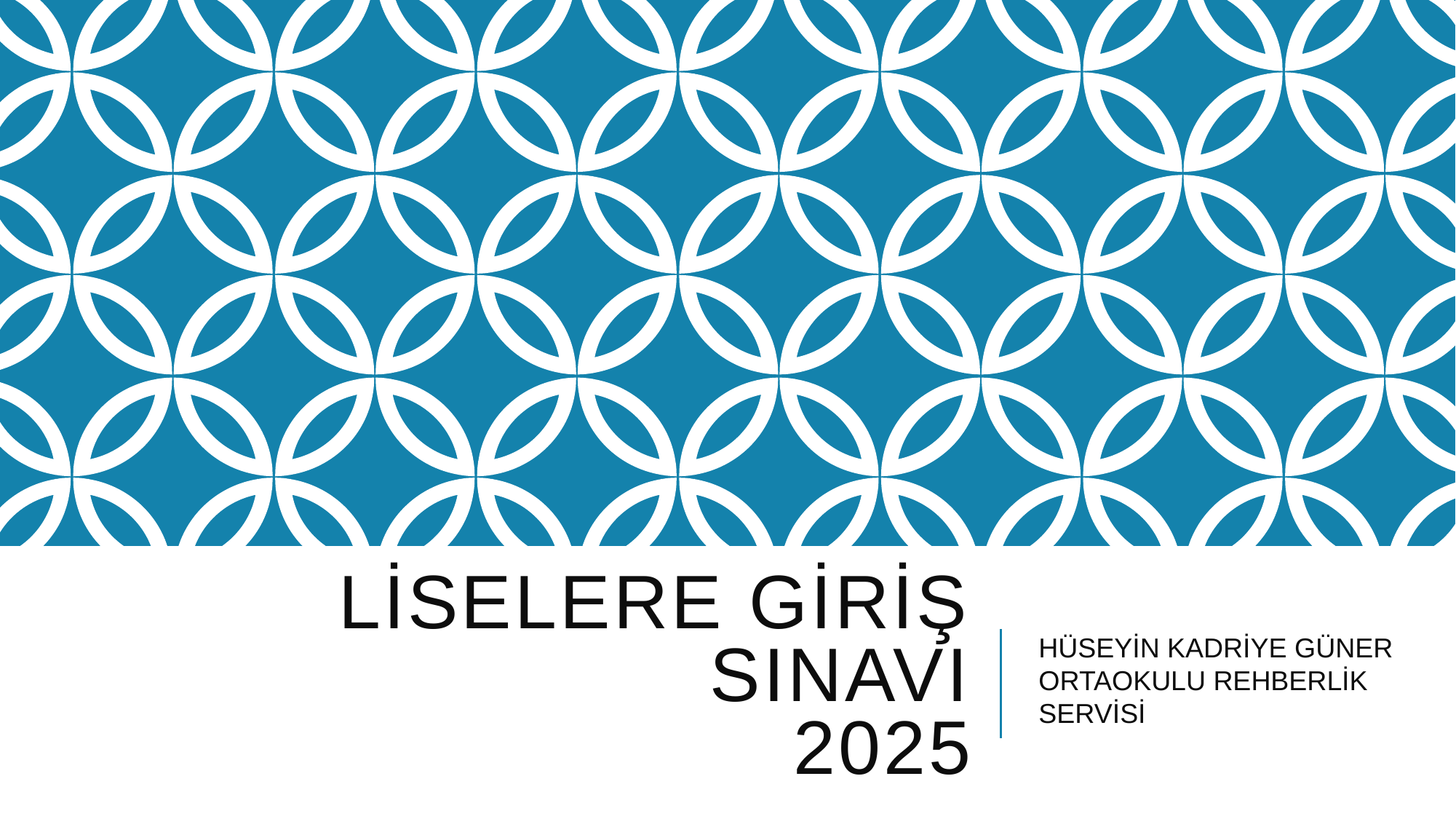

# LİSELERE GİRİŞ SINAVI 2025
HÜSEYİN KADRİYE GÜNER ORTAOKULU REHBERLİK SERVİSİ